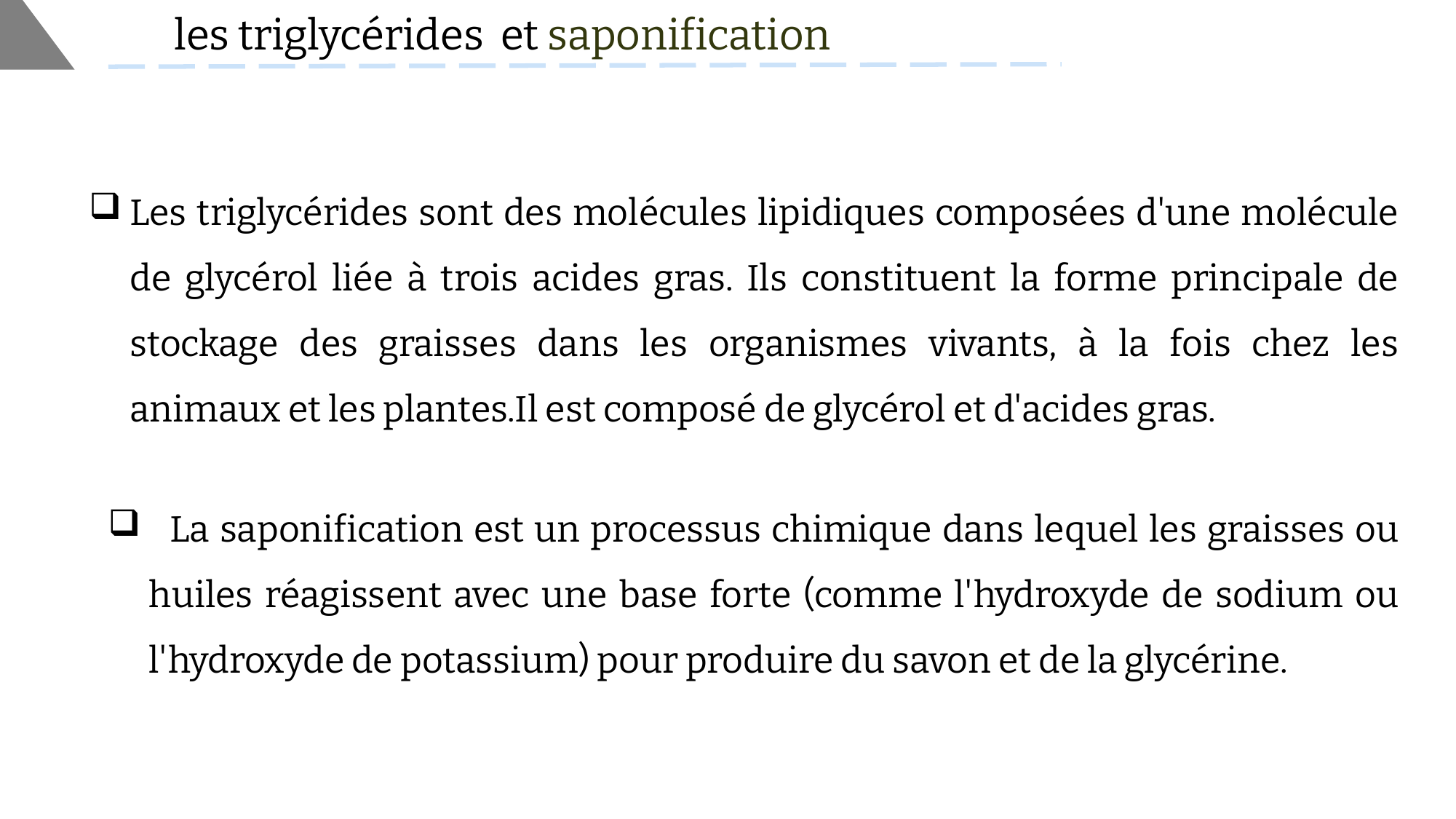

les triglycérides  et saponification

Les triglycérides sont des molécules lipidiques composées d'une molécule de glycérol liée à trois acides gras. Ils constituent la forme principale de stockage des graisses dans les organismes vivants, à la fois chez les animaux et les plantes.Il est composé de glycérol et d'acides gras.
  La saponification est un processus chimique dans lequel les graisses ou huiles réagissent avec une base forte (comme l'hydroxyde de sodium ou l'hydroxyde de potassium) pour produire du savon et de la glycérine.
9